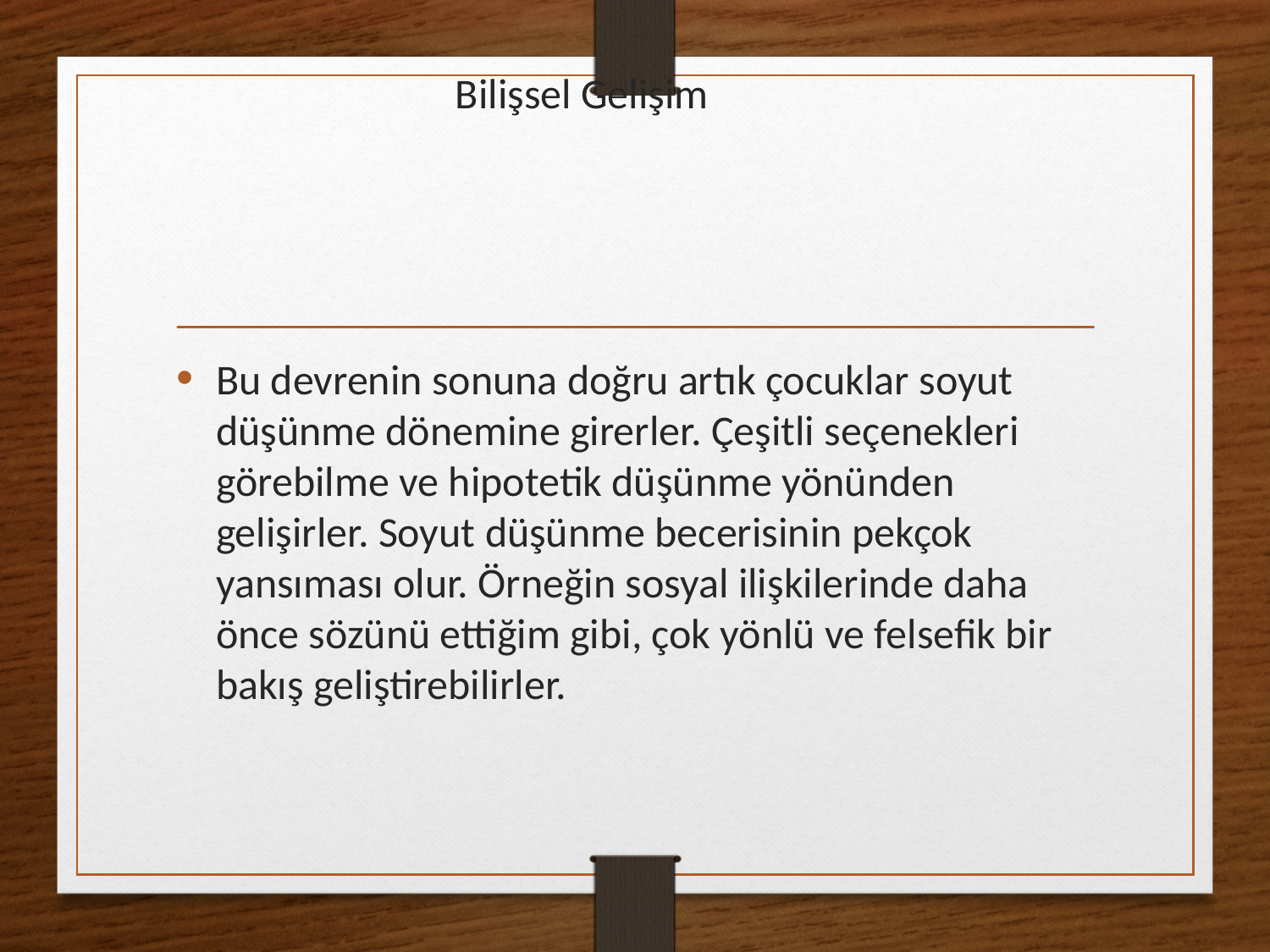

# Bilişsel Gelişim
Bu devrenin sonuna doğru artık çocuklar soyut düşünme dönemine girerler. Çeşitli seçenekleri görebilme ve hipotetik düşünme yönünden gelişirler. Soyut düşünme becerisinin pekçok yansıması olur. Örneğin sosyal ilişkilerinde daha önce sözünü ettiğim gibi, çok yönlü ve felsefik bir bakış geliştirebilirler.